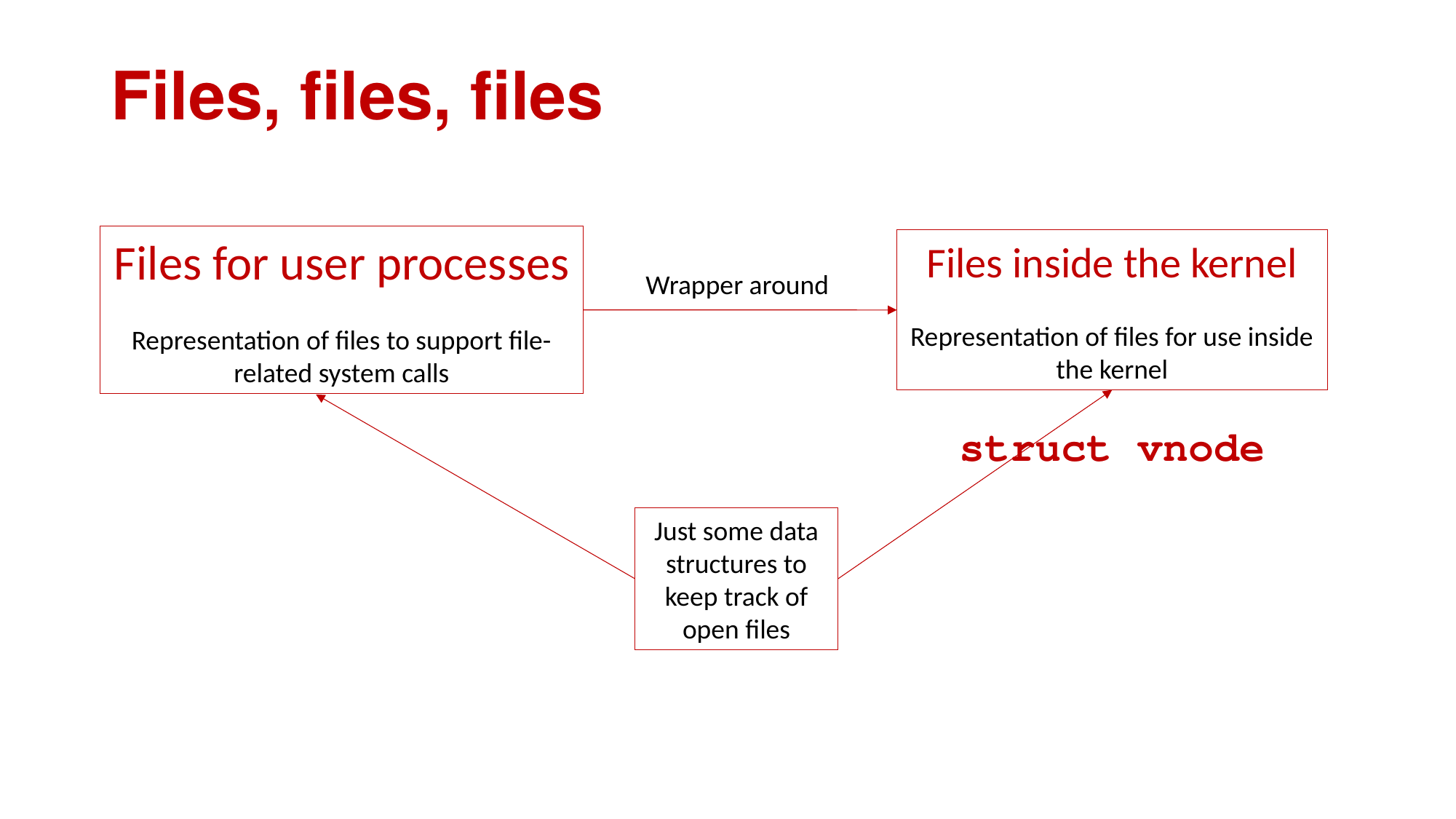

# Files, files, files
Files for user processes

Representation of files to support file-related system calls
Files inside the kernel

Representation of files for use inside the kernel
Wrapper around
struct vnode
Just some data structures to keep track of open files